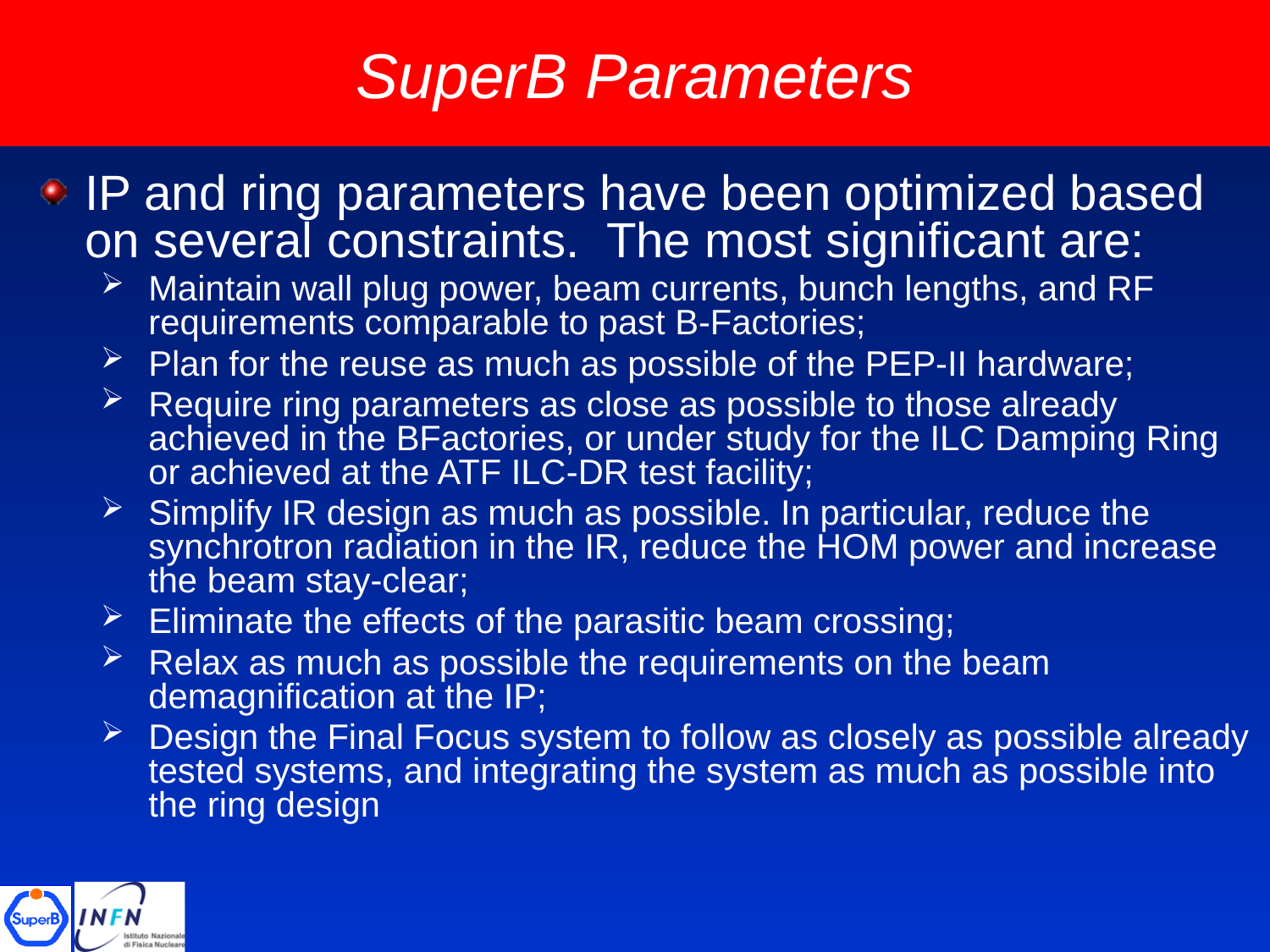

# SuperB Parameters
IP and ring parameters have been optimized based on several constraints.  The most significant are:
Maintain wall plug power, beam currents, bunch lengths, and RF requirements comparable to past B-Factories;
Plan for the reuse as much as possible of the PEP-II hardware;
Require ring parameters as close as possible to those already achieved in the BFactories, or under study for the ILC Damping Ring or achieved at the ATF ILC-DR test facility;
Simplify IR design as much as possible. In particular, reduce the synchrotron radiation in the IR, reduce the HOM power and increase the beam stay-clear;
Eliminate the effects of the parasitic beam crossing;
Relax as much as possible the requirements on the beam demagnification at the IP;
Design the Final Focus system to follow as closely as possible already tested systems, and integrating the system as much as possible into the ring design